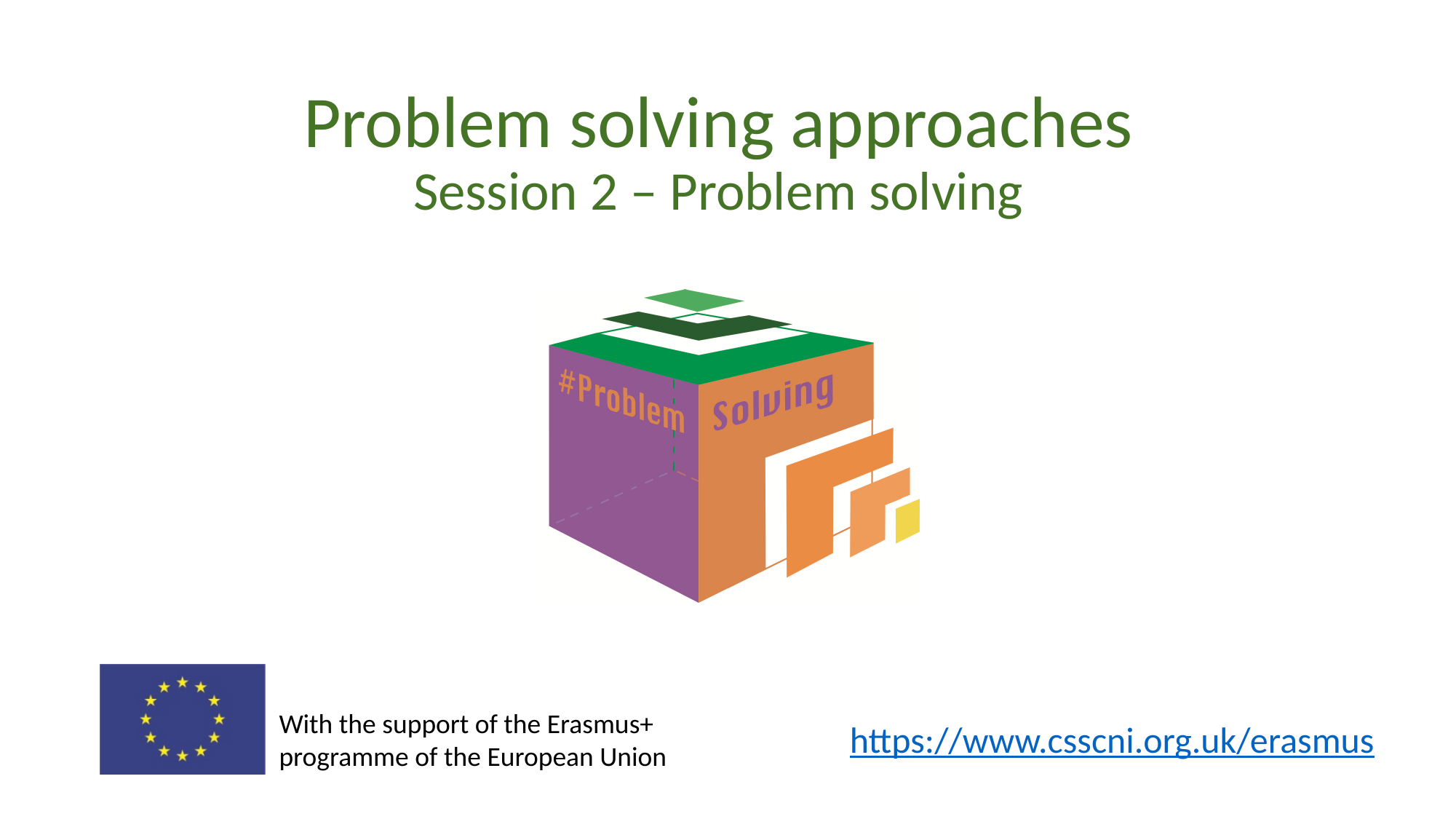

# Problem solving approaches Session 2 – Problem solving